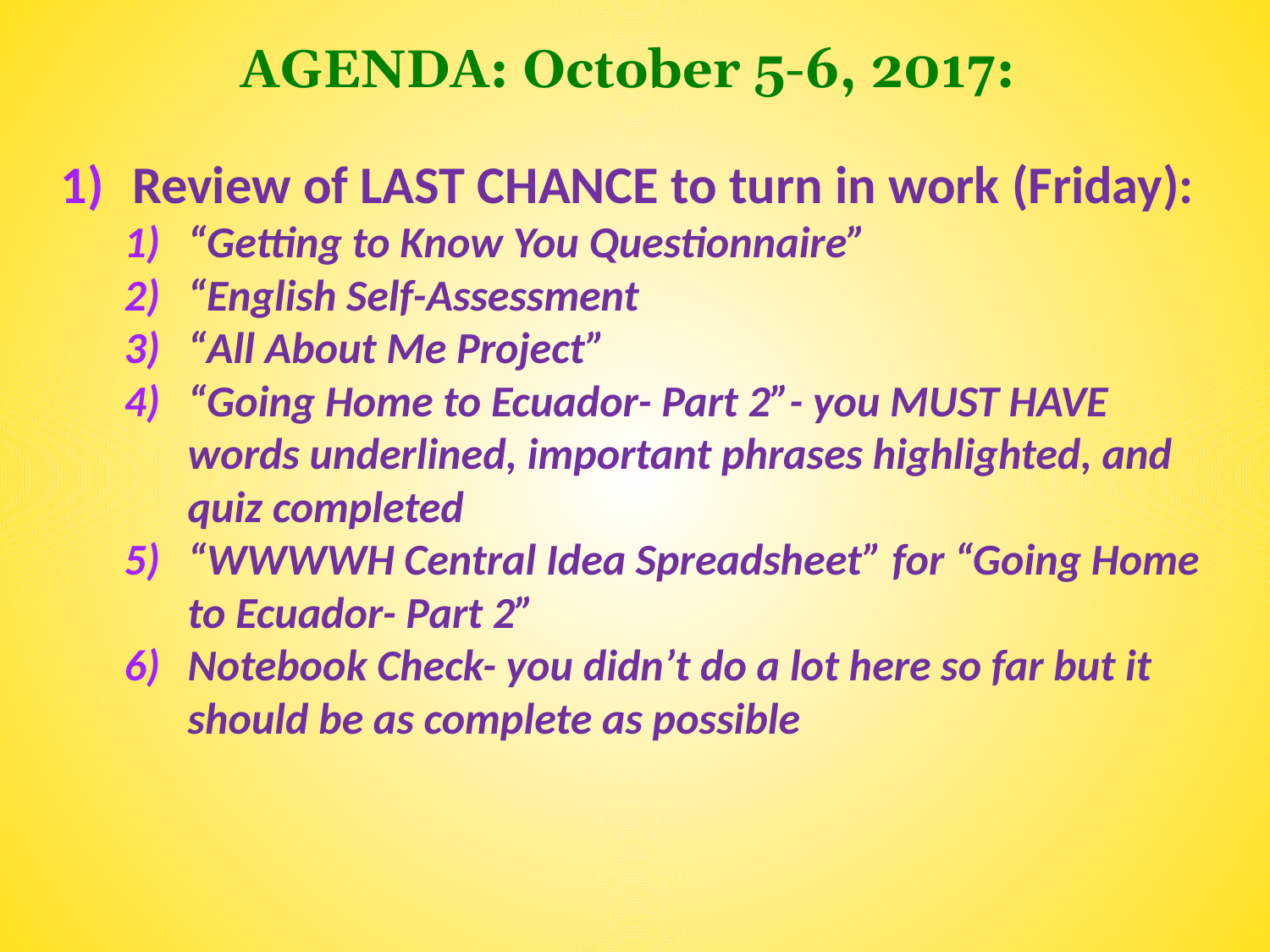

AGENDA: October 5-6, 2017:
Review of LAST CHANCE to turn in work (Friday):
“Getting to Know You Questionnaire”
“English Self-Assessment
“All About Me Project”
“Going Home to Ecuador- Part 2”- you MUST HAVE words underlined, important phrases highlighted, and quiz completed
“WWWWH Central Idea Spreadsheet” for “Going Home to Ecuador- Part 2”
Notebook Check- you didn’t do a lot here so far but it should be as complete as possible